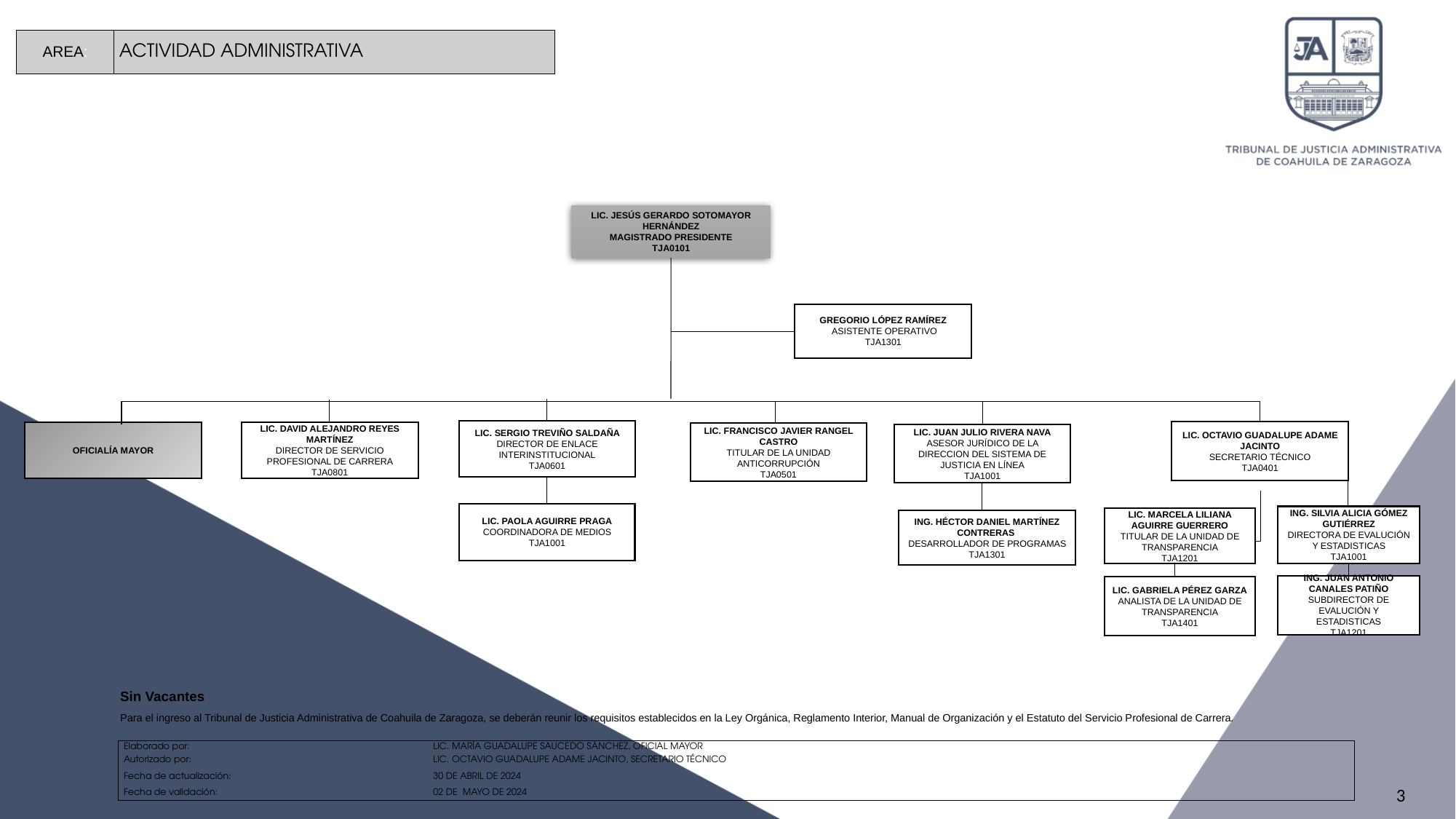

| AREA: | ACTIVIDAD ADMINISTRATIVA |
| --- | --- |
LIC. JESÚS GERARDO SOTOMAYOR HERNÁNDEZ
MAGISTRADO PRESIDENTE
TJA0101
GREGORIO LÓPEZ RAMÍREZ
 ASISTENTE OPERATIVO
TJA1301
LIC. SERGIO TREVIÑO SALDAÑA
DIRECTOR DE ENLACE INTERINSTITUCIONAL
TJA0601
LIC. PAOLA AGUIRRE PRAGA
COORDINADORA DE MEDIOS
TJA1001
LIC. DAVID ALEJANDRO REYES MARTÍNEZ
DIRECTOR DE SERVICIO PROFESIONAL DE CARRERA
TJA0801
LIC. JUAN JULIO RIVERA NAVA
ASESOR JURÍDICO DE LA DIRECCION DEL SISTEMA DE JUSTICIA EN LÍNEA
TJA1001
ING. HÉCTOR DANIEL MARTÍNEZ CONTRERAS
DESARROLLADOR DE PROGRAMAS TJA1301
LIC. OCTAVIO GUADALUPE ADAME JACINTO
SECRETARIO TÉCNICO
TJA0401
ING. SILVIA ALICIA GÓMEZ GUTIÉRREZ
DIRECTORA DE EVALUCIÓN Y ESTADISTICAS
TJA1001
LIC. MARCELA LILIANA AGUIRRE GUERRERO
TITULAR DE LA UNIDAD DE TRANSPARENCIA
TJA1201
ING. JUAN ANTONIO CANALES PATIÑO
SUBDIRECTOR DE EVALUCIÓN Y ESTADISTICAS
TJA1201
LIC. GABRIELA PÉREZ GARZA
ANALISTA DE LA UNIDAD DE TRANSPARENCIA
TJA1401
OFICIALÍA MAYOR
LIC. FRANCISCO JAVIER RANGEL CASTRO
TITULAR DE LA UNIDAD ANTICORRUPCIÓN
TJA0501
Sin Vacantes
Para el ingreso al Tribunal de Justicia Administrativa de Coahuila de Zaragoza, se deberán reunir los requisitos establecidos en la Ley Orgánica, Reglamento Interior, Manual de Organización y el Estatuto del Servicio Profesional de Carrera.
| Elaborado por: | LIC. MARÍA GUADALUPE SAUCEDO SÁNCHEZ, OFICIAL MAYOR |
| --- | --- |
| Autorizado por: | LIC. OCTAVIO GUADALUPE ADAME JACINTO, SECRETARIO TÉCNICO |
| Fecha de actualización: | 30 DE ABRIL DE 2024 |
| Fecha de validación: | 02 DE MAYO DE 2024 |
3